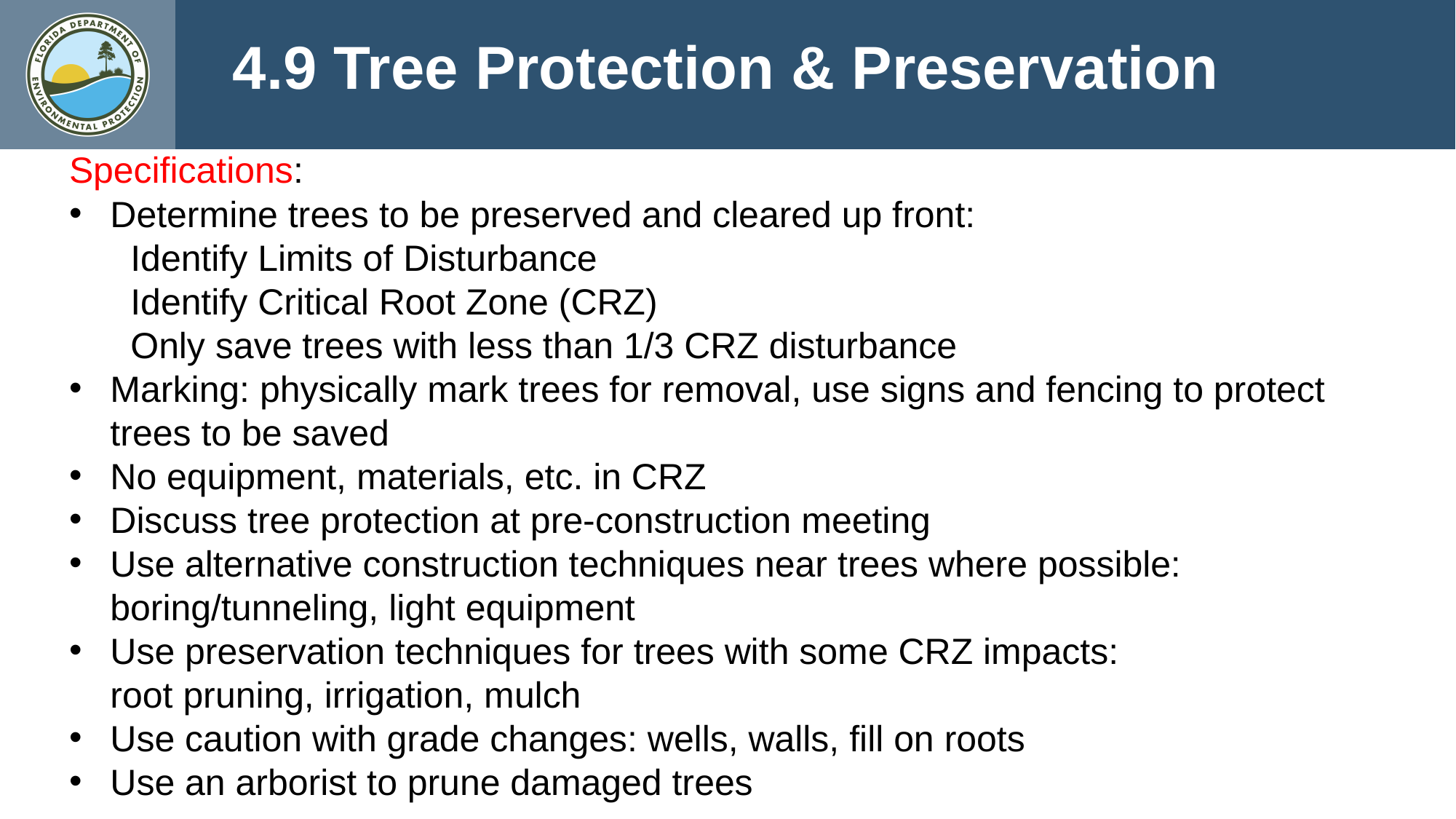

4.9 Tree Protection & Preservation
Specifications:
Determine trees to be preserved and cleared up front:
  Identify Limits of Disturbance
  Identify Critical Root Zone (CRZ)
  Only save trees with less than 1/3 CRZ disturbance
Marking: physically mark trees for removal, use signs and fencing to protect trees to be saved
No equipment, materials, etc. in CRZ
Discuss tree protection at pre-construction meeting
Use alternative construction techniques near trees where possible: boring/tunneling, light equipment
Use preservation techniques for trees with some CRZ impacts:
root pruning, irrigation, mulch
Use caution with grade changes: wells, walls, fill on roots
Use an arborist to prune damaged trees